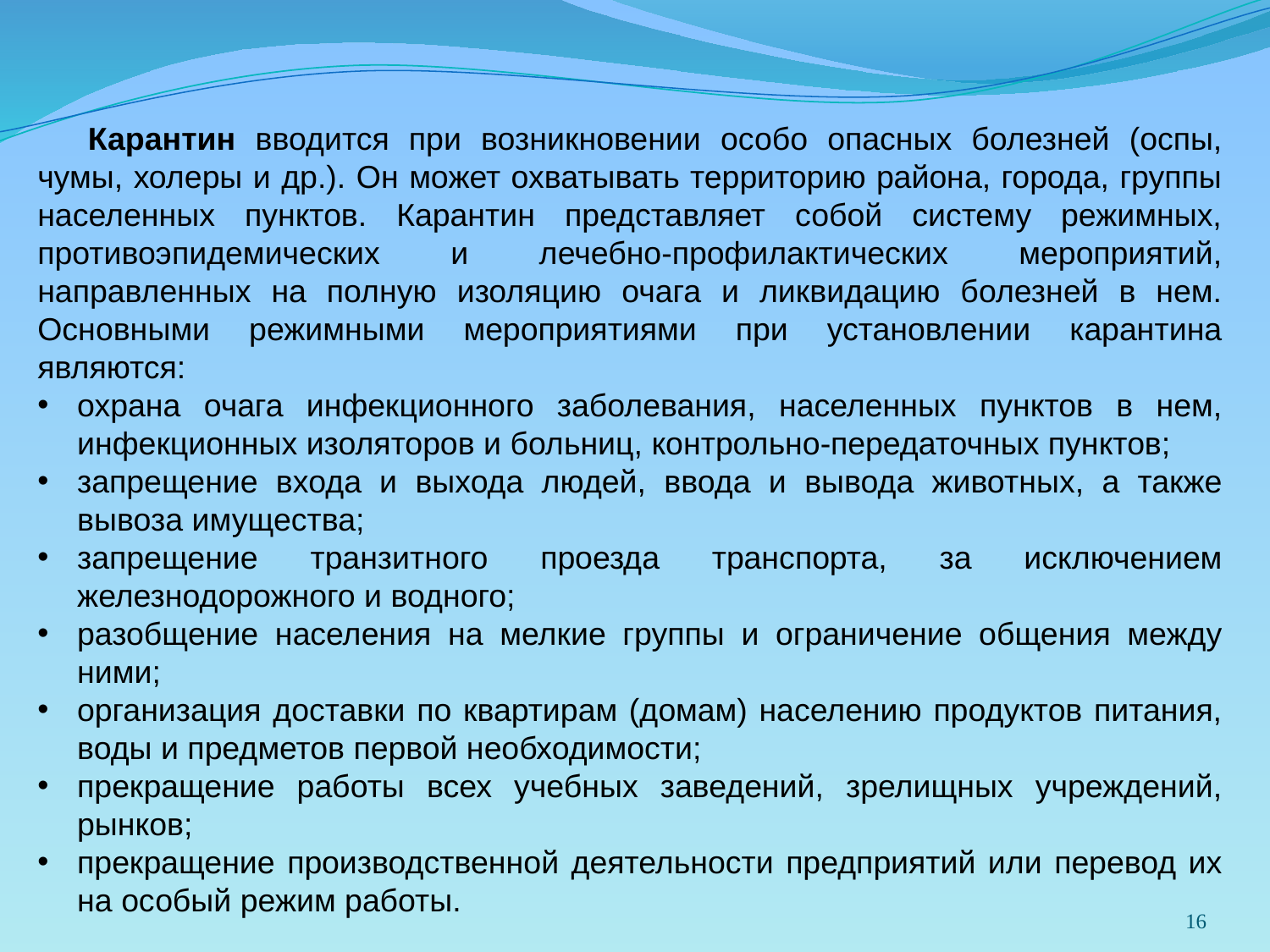

Карантин вводится при возникновении особо опасных болезней (оспы, чумы, холеры и др.). Он может охватывать территорию района, города, группы населенных пунктов. Карантин представляет собой систему режимных, противоэпидемических и лечебно-профилактических мероприятий, направленных на полную изоляцию очага и ликвидацию болезней в нем. Основными режимными мероприятиями при установлении карантина являются:
охрана очага инфекционного заболевания, населенных пунктов в нем, инфекционных изоляторов и больниц, контрольно-передаточных пунктов;
запрещение входа и выхода людей, ввода и вывода животных, а также вывоза имущества;
запрещение транзитного проезда транспорта, за исключением железнодорожного и водного;
разобщение населения на мелкие группы и ограничение общения между ними;
организация доставки по квартирам (домам) населению продуктов питания, воды и предметов первой необходимости;
прекращение работы всех учебных заведений, зрелищных учреждений, рынков;
прекращение производственной деятельности предприятий или перевод их на особый режим работы.
16